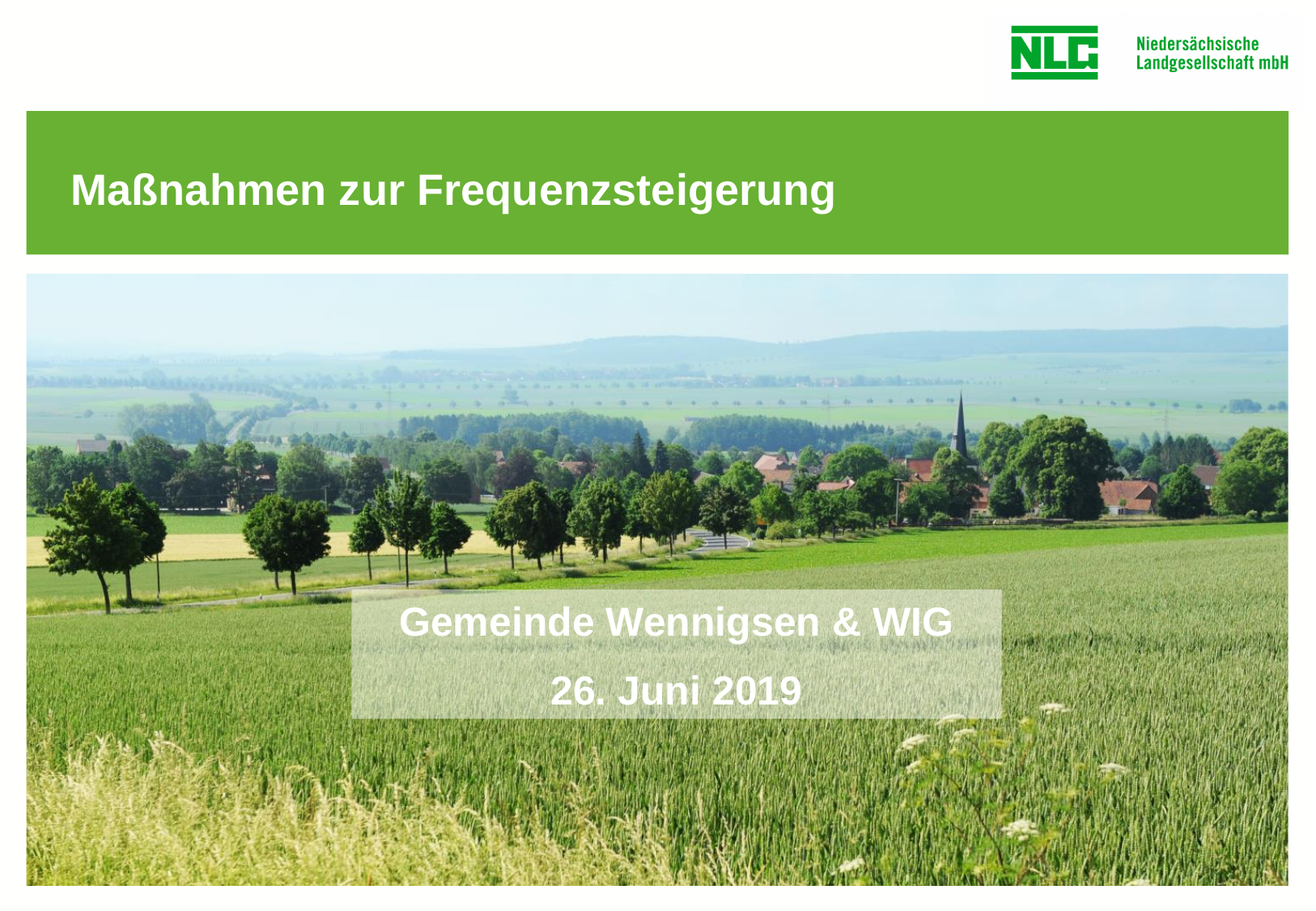

# Maßnahmen zur Frequenzsteigerung
Gemeinde Wennigsen & WIG
26. Juni 2019